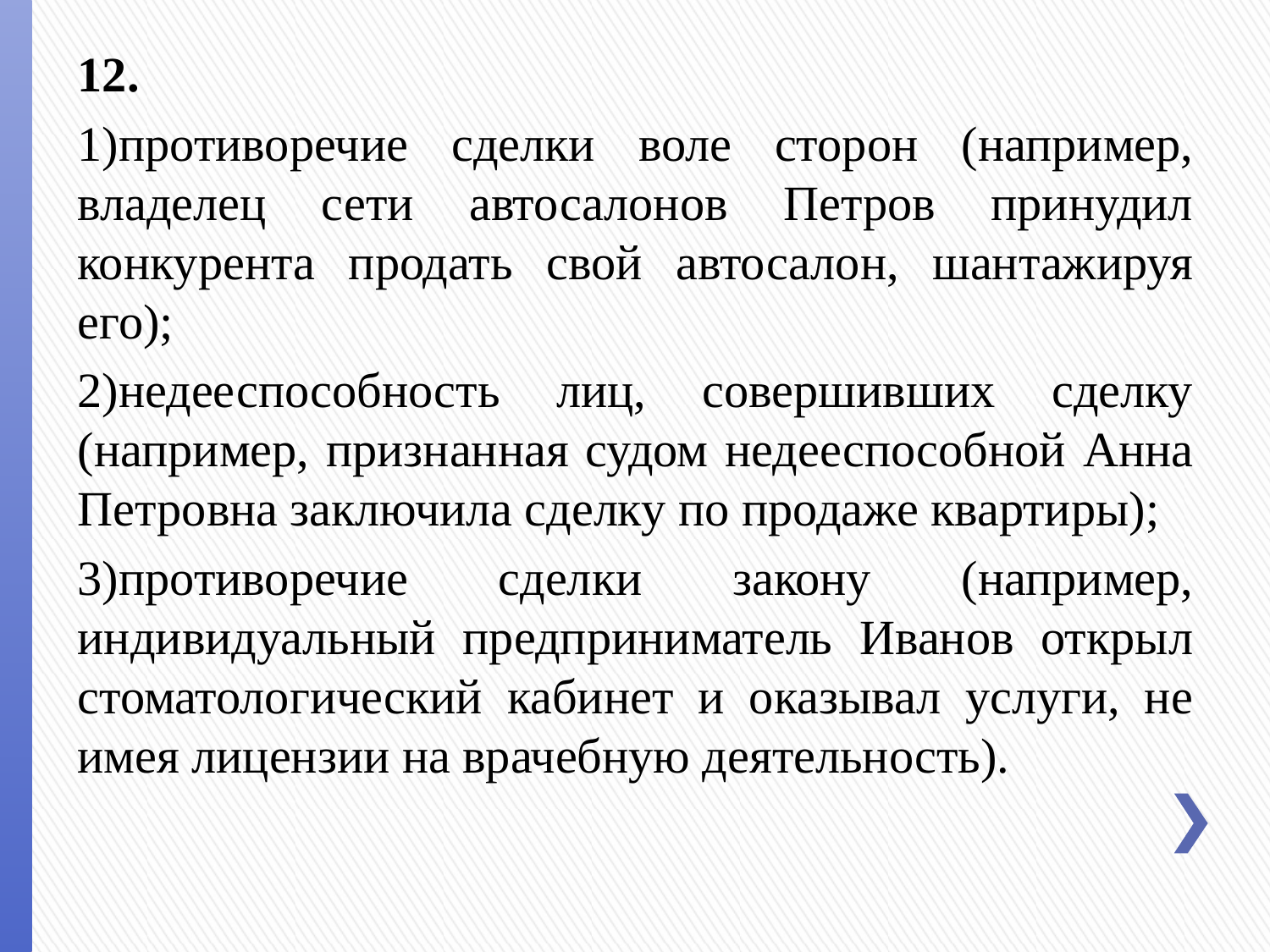

12.
1)противоречие сделки воле сторон (например, владелец сети автосалонов Петров принудил конкурента продать свой автосалон, шантажируя его);
2)недееспособность лиц, совершивших сделку (например, признанная судом недееспособной Анна Петровна заключила сделку по продаже квартиры);
3)противоречие сделки закону (например, индивидуальный предприниматель Иванов открыл стоматологический кабинет и оказывал услуги, не имея лицензии на врачебную деятельность).